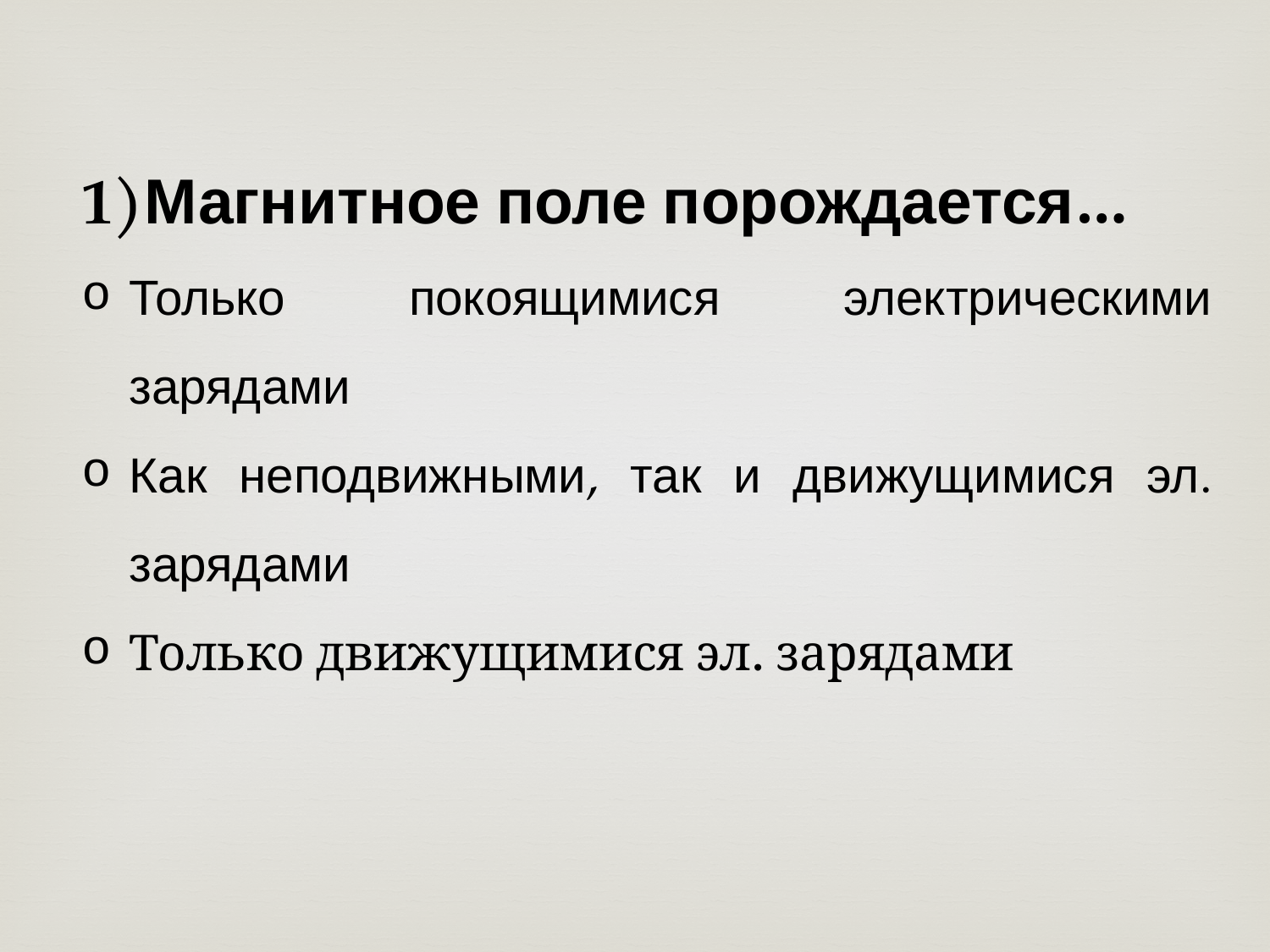

Магнитное поле порождается…
Только покоящимися электрическими зарядами
Как неподвижными, так и движущимися эл. зарядами
Только движущимися эл. зарядами